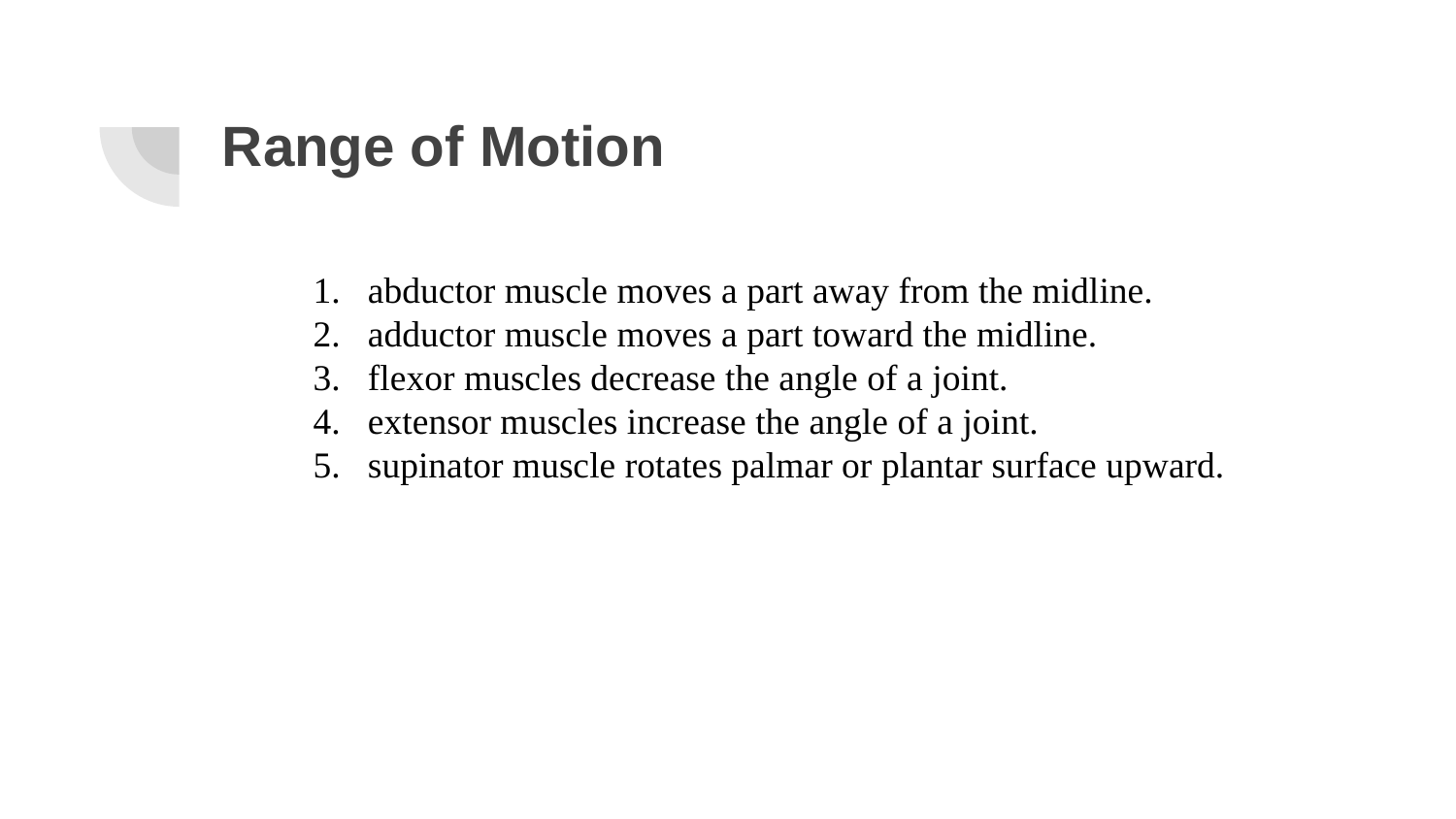

# Range of Motion

abductor muscle moves a part away from the midline.
adductor muscle moves a part toward the midline.
flexor muscles decrease the angle of a joint.
extensor muscles increase the angle of a joint.
supinator muscle rotates palmar or plantar surface upward.